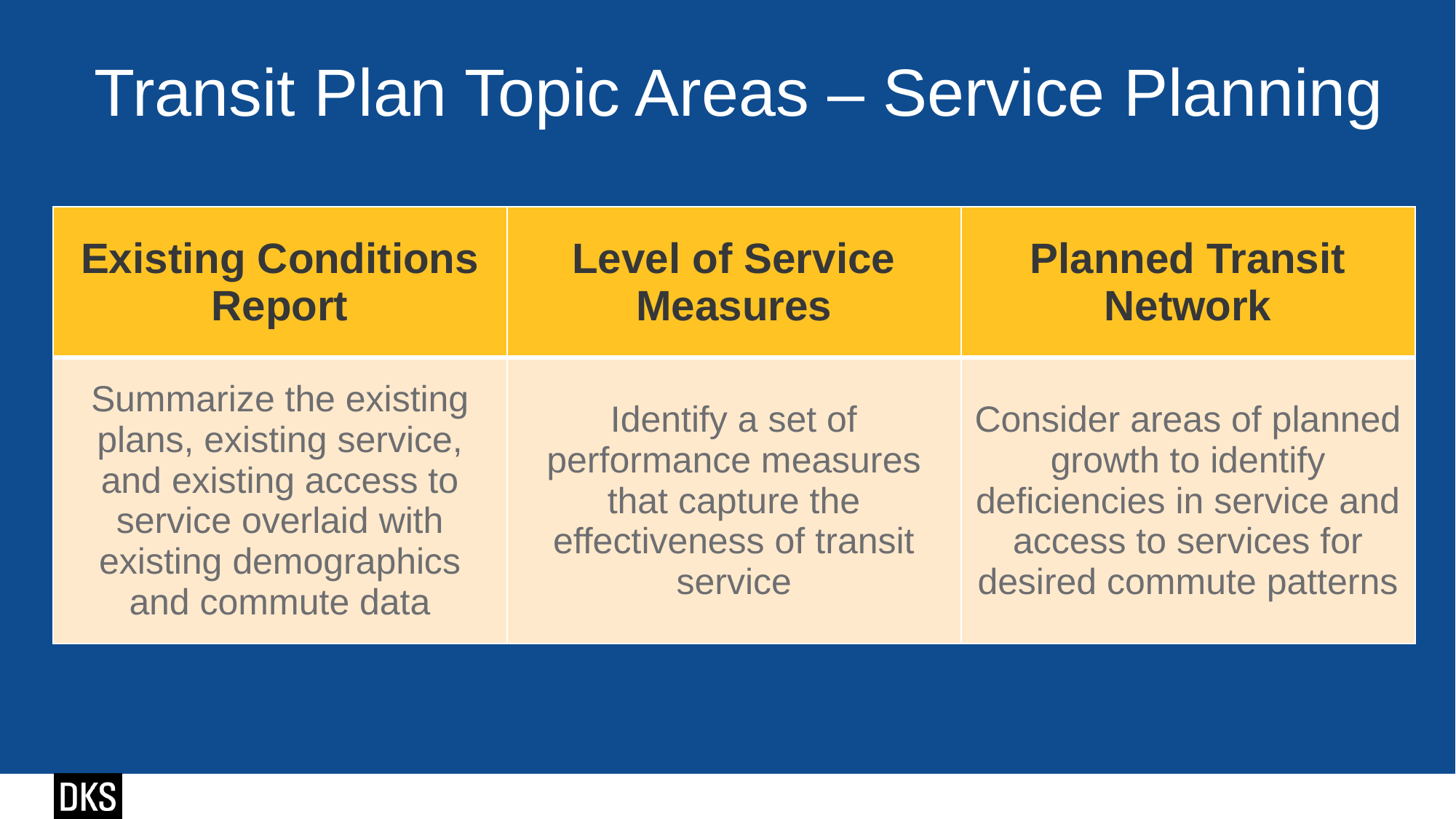

Transit Plan Topic Areas – Service Planning
| Existing Conditions Report | Level of Service Measures | Planned Transit Network |
| --- | --- | --- |
| Summarize the existing plans, existing service, and existing access to service overlaid with existing demographics and commute data | Identify a set of performance measures that capture the effectiveness of transit service | Consider areas of planned growth to identify deficiencies in service and access to services for desired commute patterns |